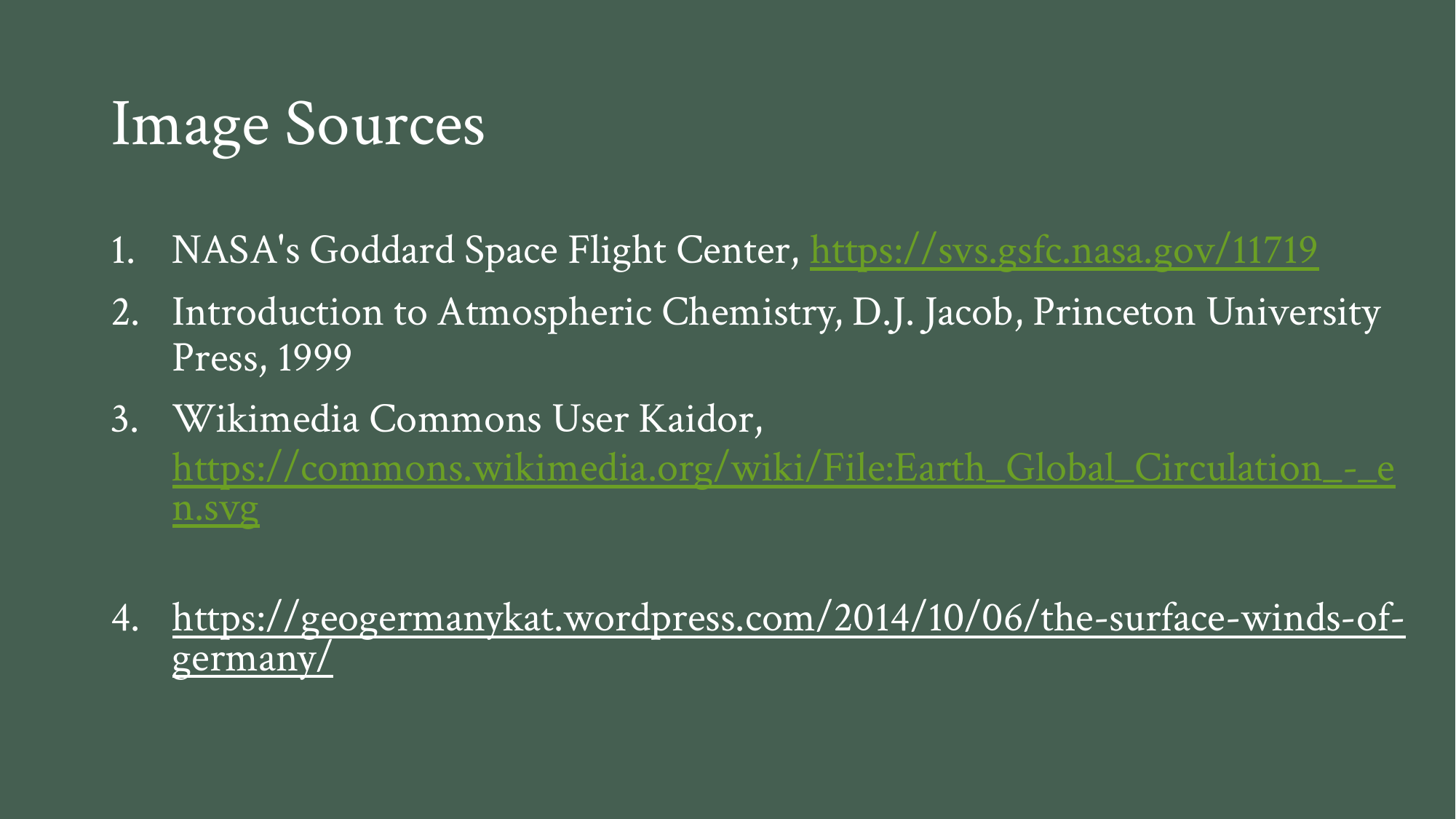

# Image Sources
NASA's Goddard Space Flight Center, https://svs.gsfc.nasa.gov/11719
Introduction to Atmospheric Chemistry, D.J. Jacob, Princeton University Press, 1999
Wikimedia Commons User Kaidor, https://commons.wikimedia.org/wiki/File:Earth_Global_Circulation_-_en.svg
https://geogermanykat.wordpress.com/2014/10/06/the-surface-winds-of-germany/